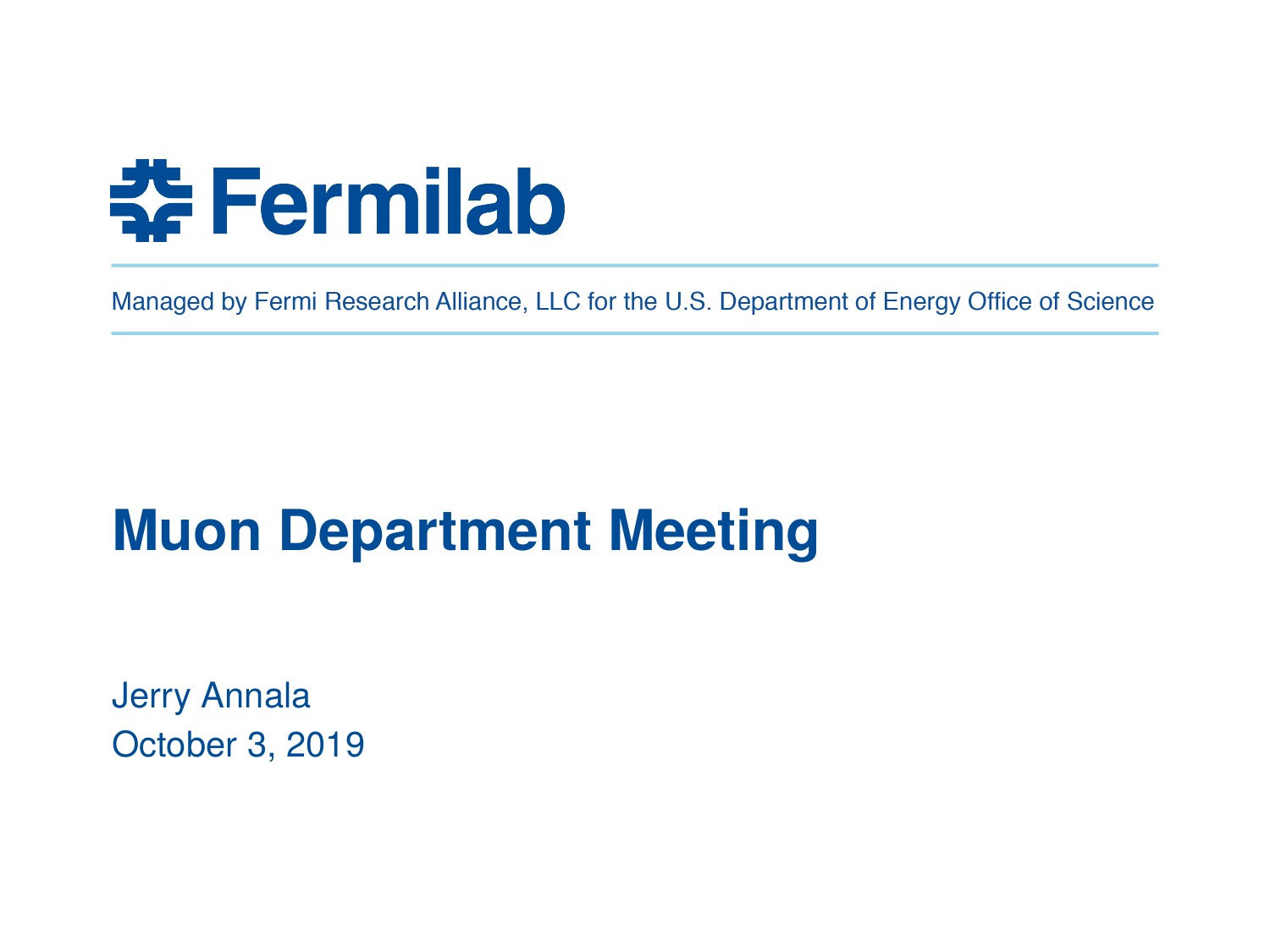

# Muon Department Meeting
Jerry Annala
October 3, 2019